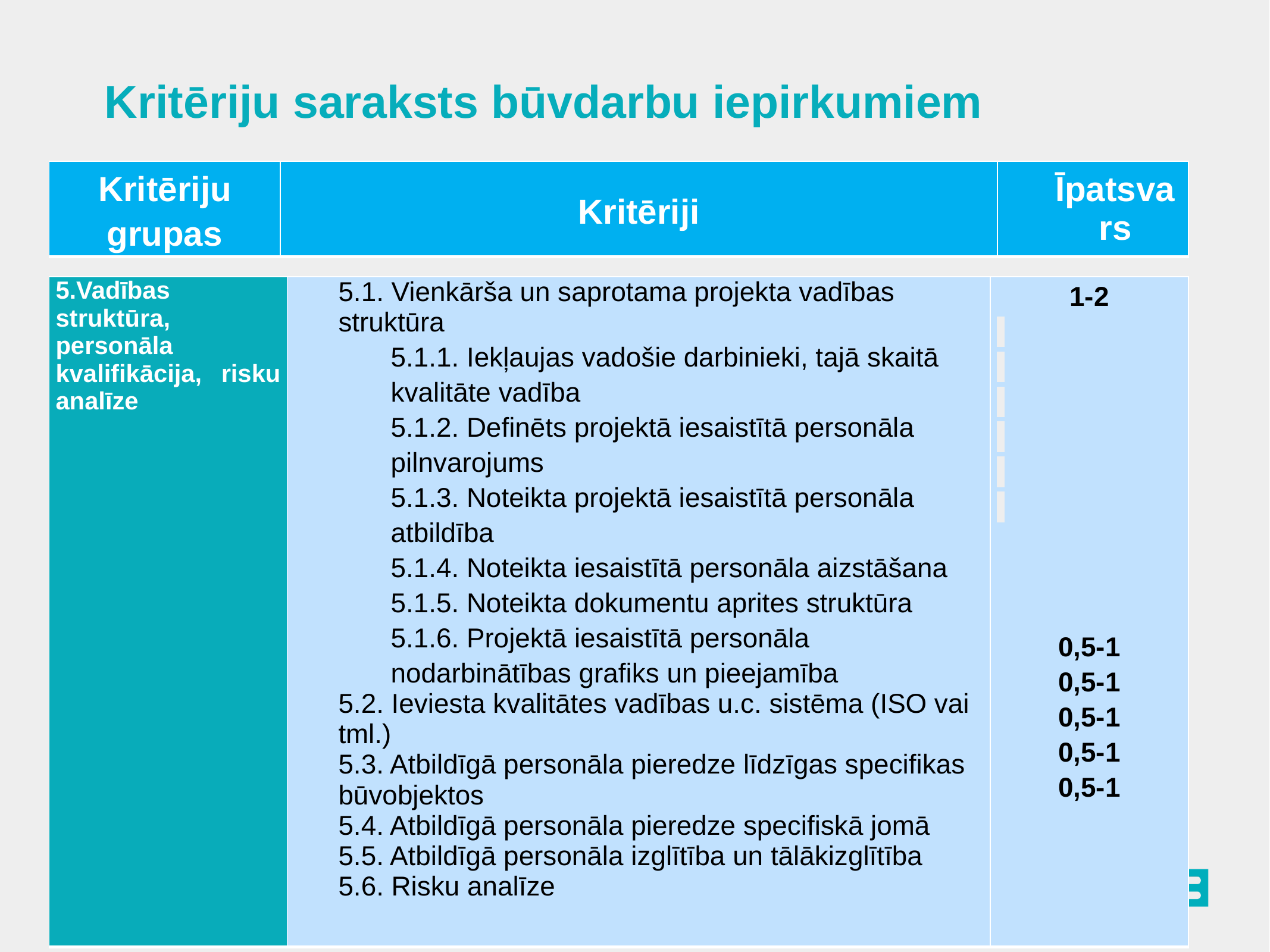

Kritēriju saraksts būvdarbu iepirkumiem
| Kritēriju grupas | Kritēriji | Īpatsvars |
| --- | --- | --- |
| 5.Vadības struktūra, personāla kvalifikācija, risku analīze | 5.1. Vienkārša un saprotama projekta vadības struktūra 5.1.1. Iekļaujas vadošie darbinieki, tajā skaitā kvalitāte vadība 5.1.2. Definēts projektā iesaistītā personāla pilnvarojums 5.1.3. Noteikta projektā iesaistītā personāla atbildība 5.1.4. Noteikta iesaistītā personāla aizstāšana 5.1.5. Noteikta dokumentu aprites struktūra 5.1.6. Projektā iesaistītā personāla nodarbinātības grafiks un pieejamība 5.2. Ieviesta kvalitātes vadības u.c. sistēma (ISO vai tml.) 5.3. Atbildīgā personāla pieredze līdzīgas specifikas būvobjektos 5.4. Atbildīgā personāla pieredze specifiskā jomā 5.5. Atbildīgā personāla izglītība un tālākizglītība 5.6. Risku analīze | 1-2             0,5-1 0,5-1 0,5-1 0,5-1 0,5-1 |
| --- | --- | --- |